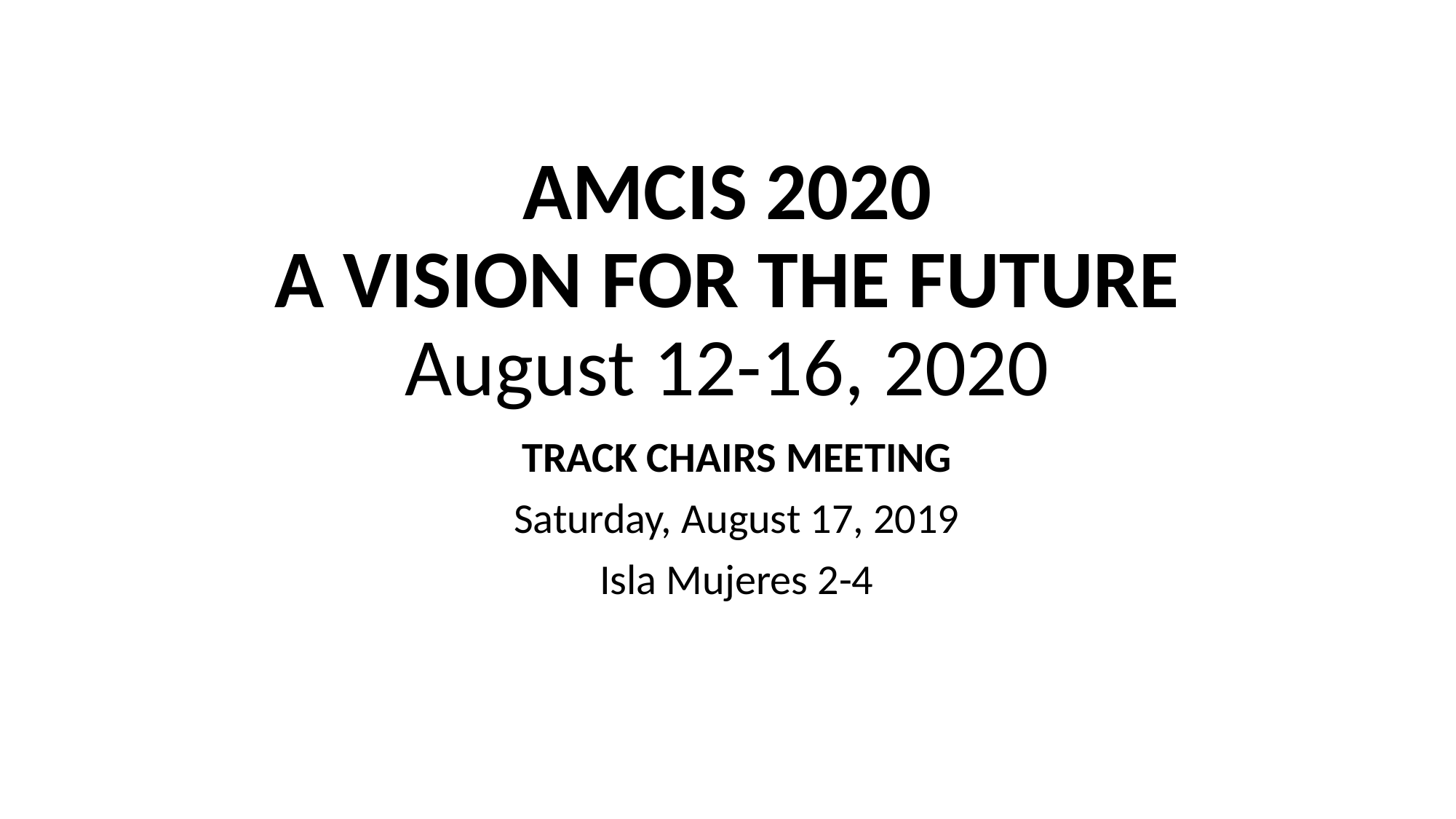

# AMCIS 2020 A VISION FOR THE FUTURE August 12-16, 2020
TRACK CHAIRS MEETING
Saturday, August 17, 2019
Isla Mujeres 2-4